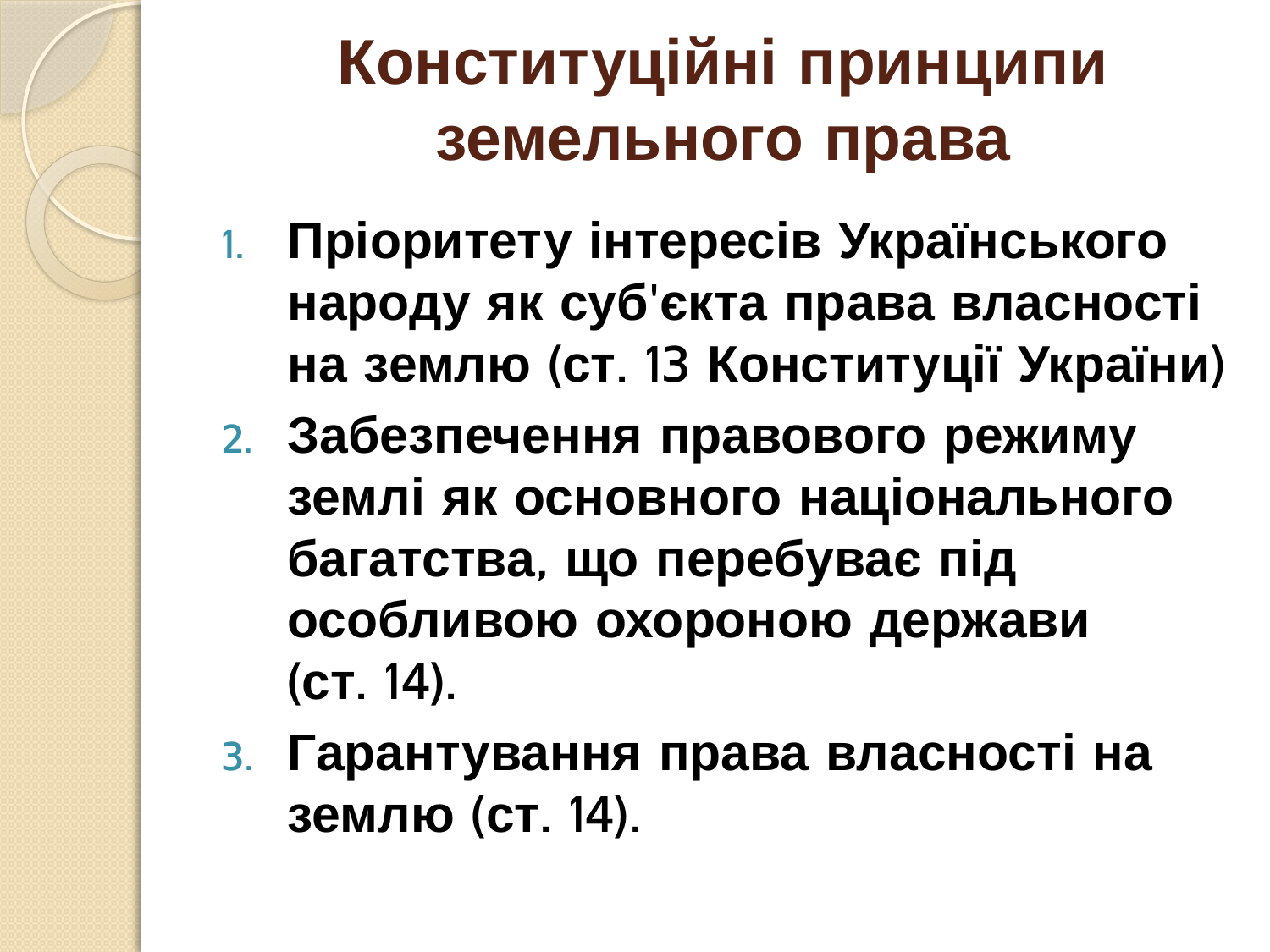

# Конституційні принципи земельного права
Пріоритету інтересів Українського народу як суб'єкта права власності на землю (ст. 13 Конституції України)
Забезпечення правового режиму землі як основного національного багатства, що перебуває під особливою охороною держави      (ст. 14).
Гарантування права власності на землю (ст. 14).